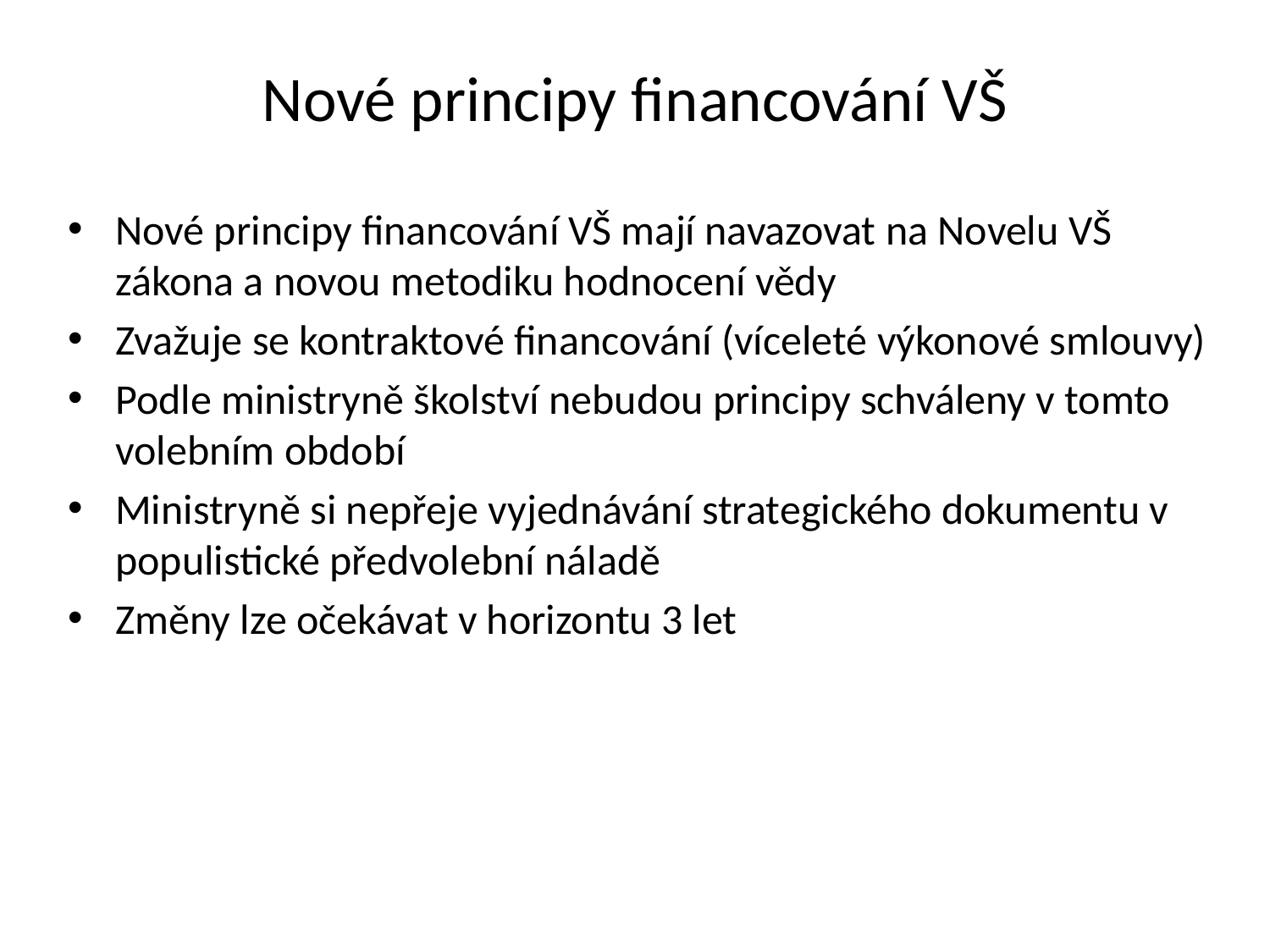

# Nové principy financování VŠ
Nové principy financování VŠ mají navazovat na Novelu VŠ zákona a novou metodiku hodnocení vědy
Zvažuje se kontraktové financování (víceleté výkonové smlouvy)
Podle ministryně školství nebudou principy schváleny v tomto volebním období
Ministryně si nepřeje vyjednávání strategického dokumentu v populistické předvolební náladě
Změny lze očekávat v horizontu 3 let